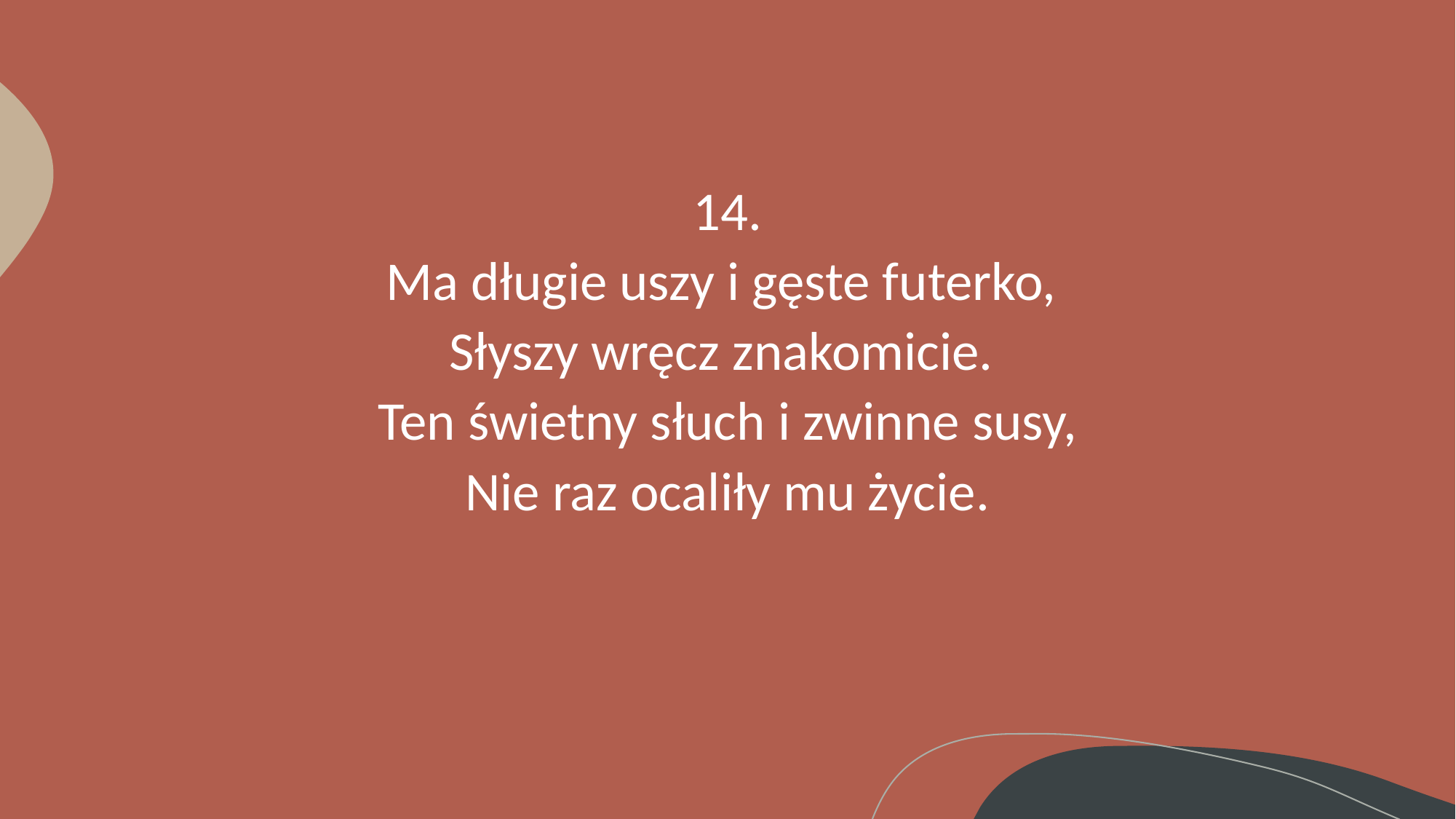

# 14. Ma długie uszy i gęste futerko, Słyszy wręcz znakomicie. Ten świetny słuch i zwinne susy, Nie raz ocaliły mu życie.